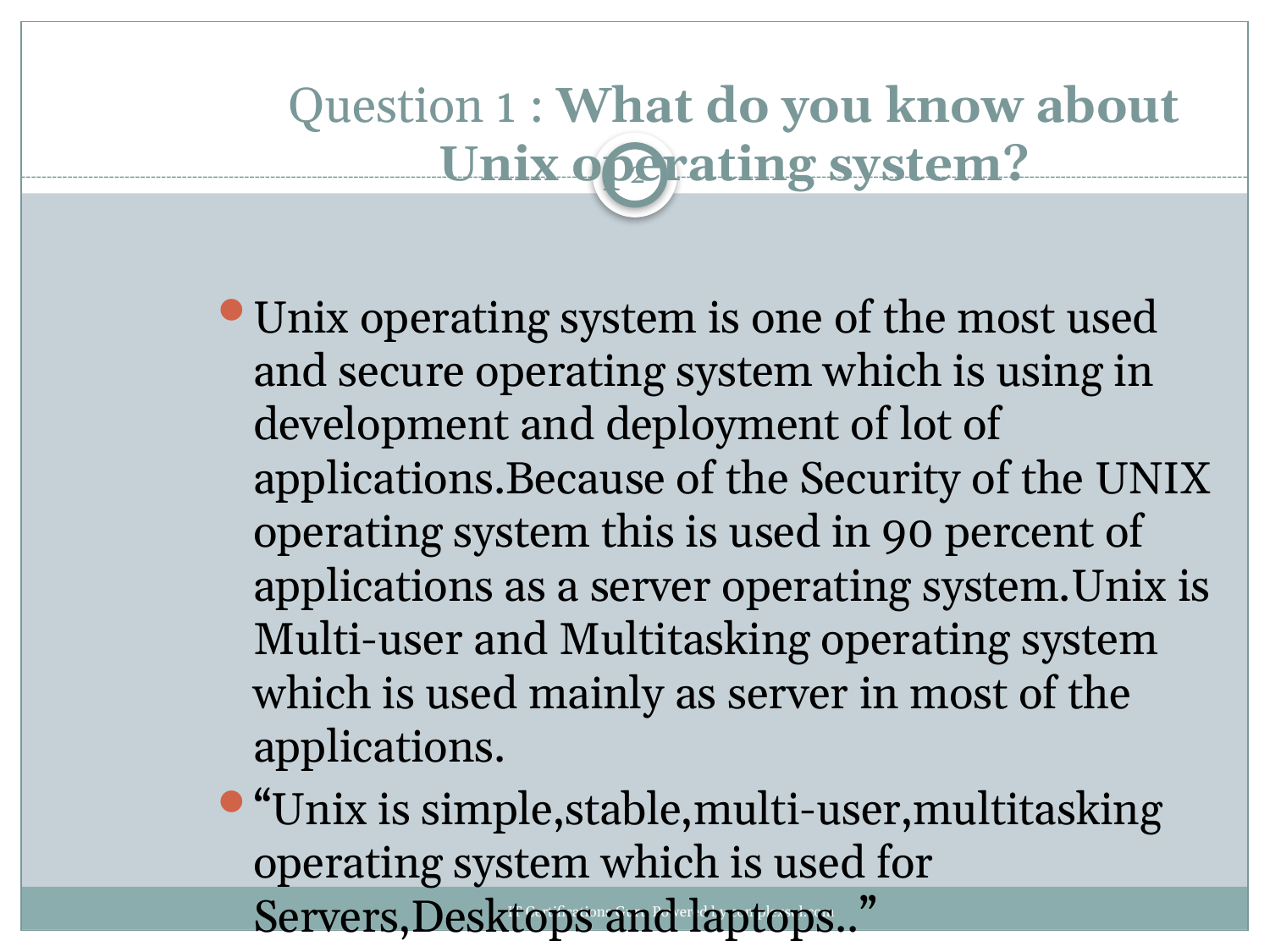

# Question 1 : What do you know about Unix operating system?
2
Unix operating system is one of the most used and secure operating system which is using in development and deployment of lot of applications.Because of the Security of the UNIX operating system this is used in 90 percent of applications as a server operating system.Unix is Multi-user and Multitasking operating system which is used mainly as server in most of the applications.
“Unix is simple,stable,multi-user,multitasking operating system which is used for Servers,Desktops and laptops..”

IT Certifications Guru Powered by complexsql.com